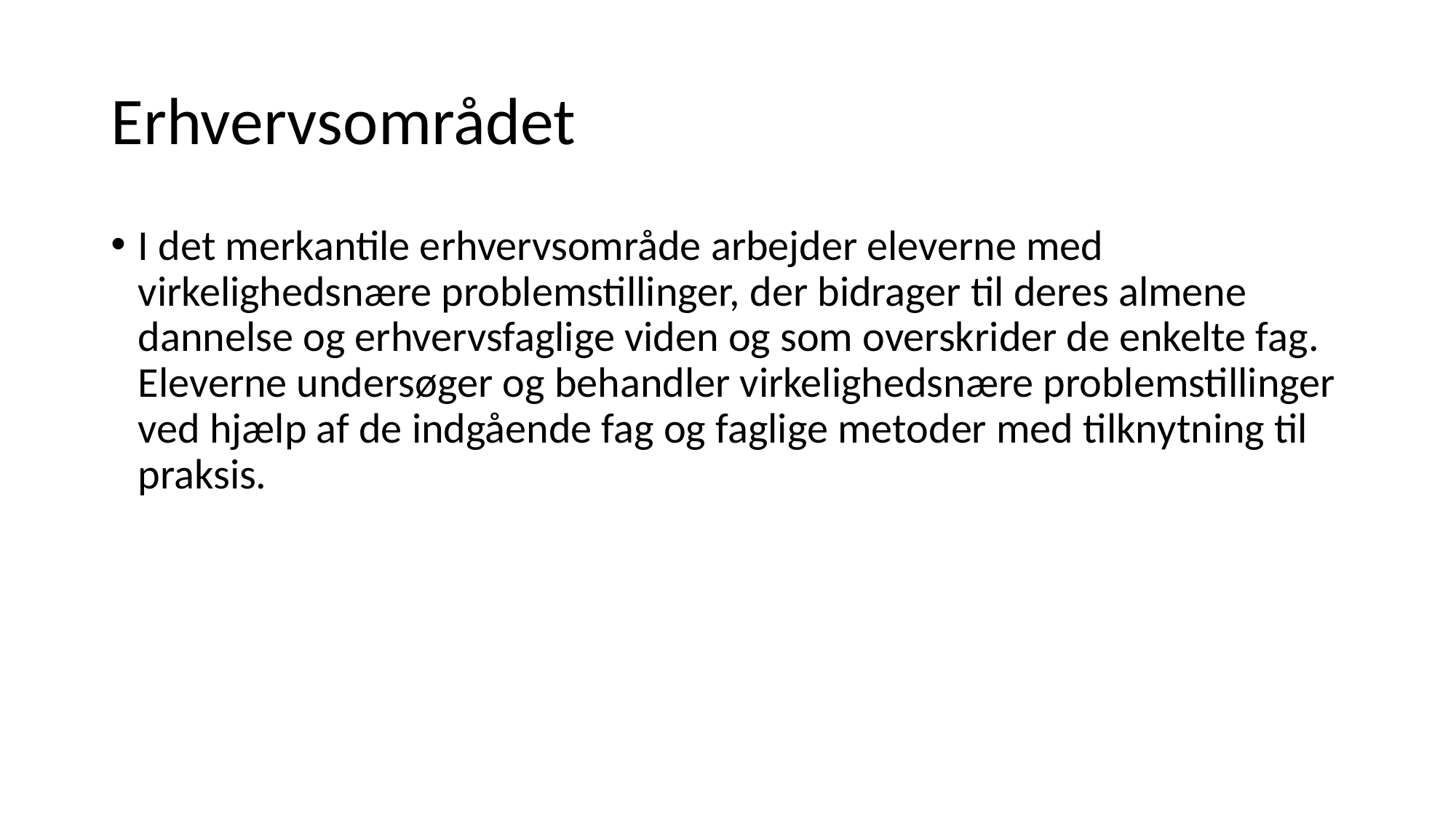

# Erhvervsområdet
I det merkantile erhvervsområde arbejder eleverne med virkelighedsnære problemstillinger, der bidrager til deres almene dannelse og erhvervsfaglige viden og som overskrider de enkelte fag. Eleverne undersøger og behandler virkelighedsnære problemstillinger ved hjælp af de indgående fag og faglige metoder med tilknytning til praksis.